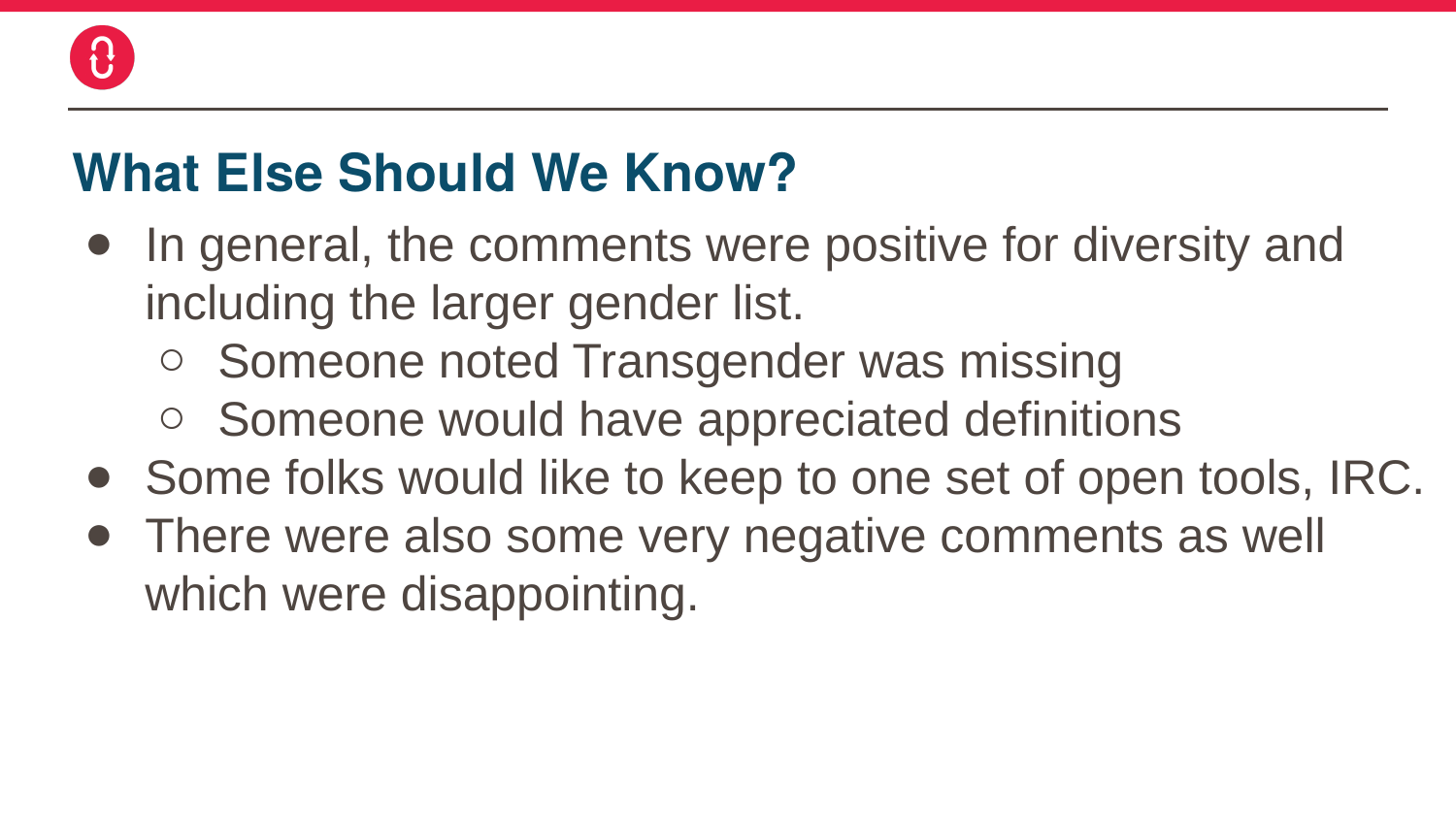

# What Else Should We Know?
In general, the comments were positive for diversity and including the larger gender list.
Someone noted Transgender was missing
Someone would have appreciated definitions
Some folks would like to keep to one set of open tools, IRC.
There were also some very negative comments as well which were disappointing.